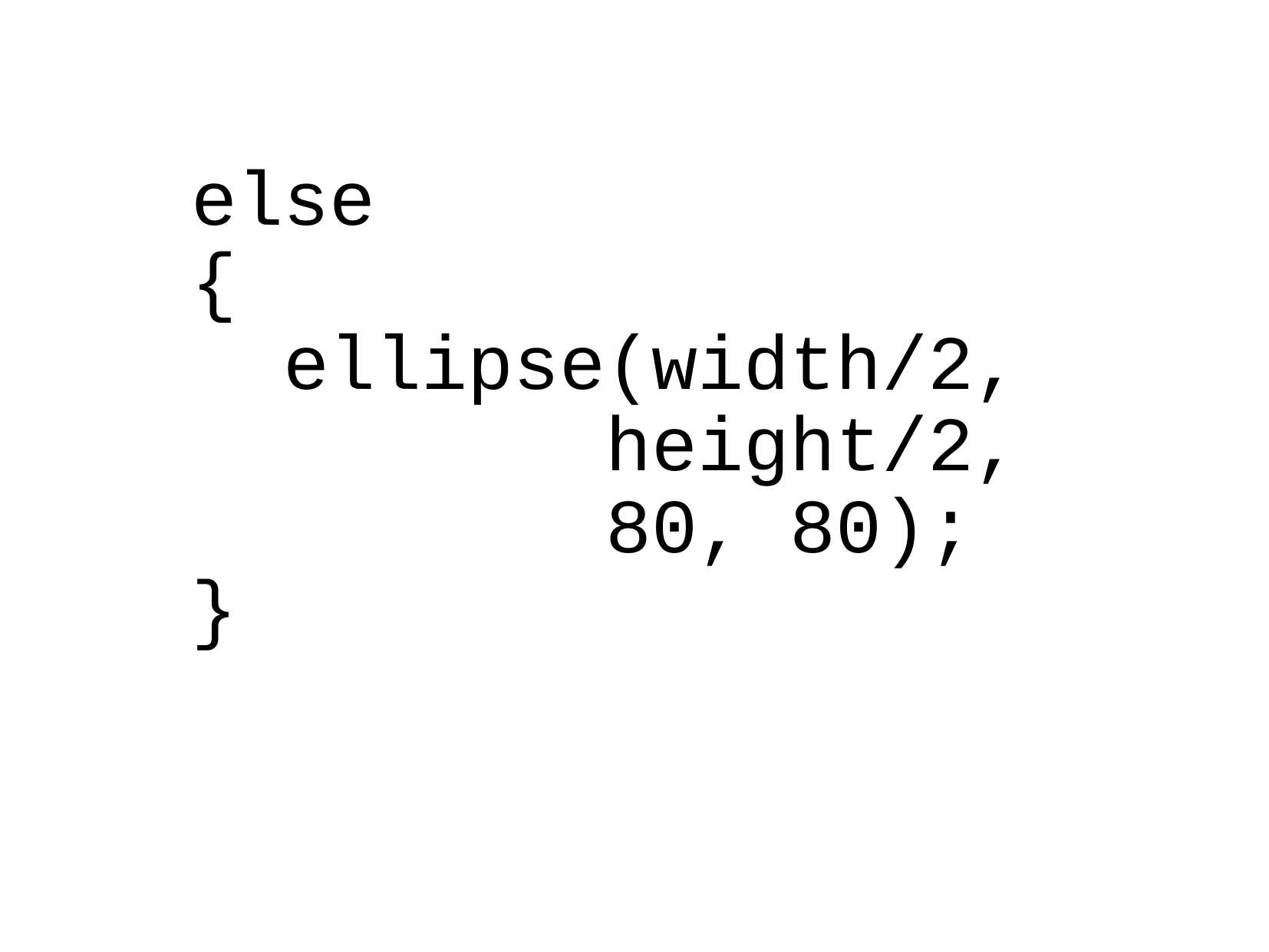

else
  {
    ellipse(width/2,
           height/2,
           80, 80);
  }